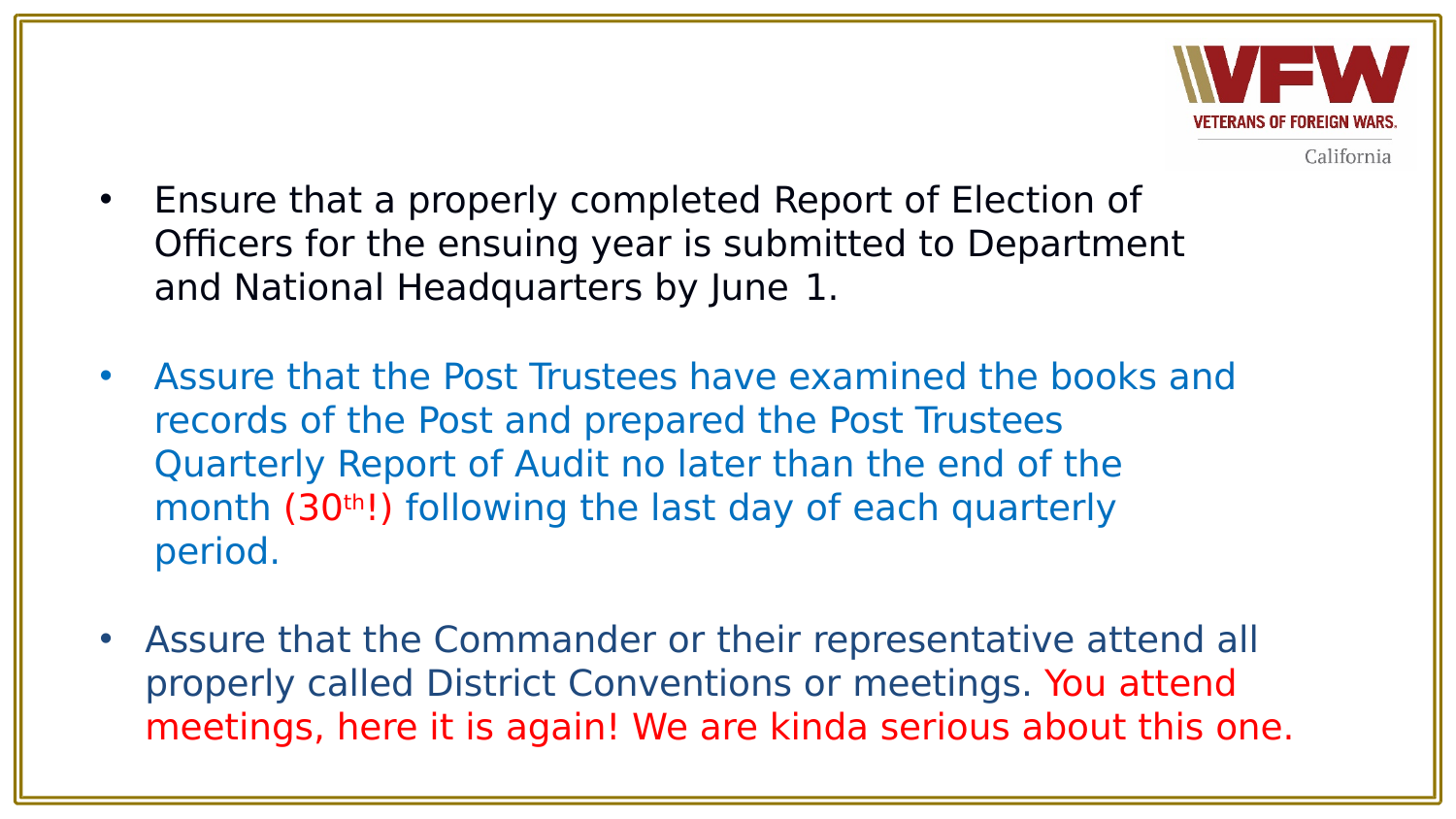

Ensure that a properly completed Report of Election of Officers for the ensuing year is submitted to Department and National Headquarters by June 1.
Assure that the Post Trustees have examined the books and records of the Post and prepared the Post Trustees Quarterly Report of Audit no later than the end of the month (30th!) following the last day of each quarterly period.

Assure that the Commander or their representative attend all properly called District Conventions or meetings. You attend meetings, here it is again! We are kinda serious about this one.